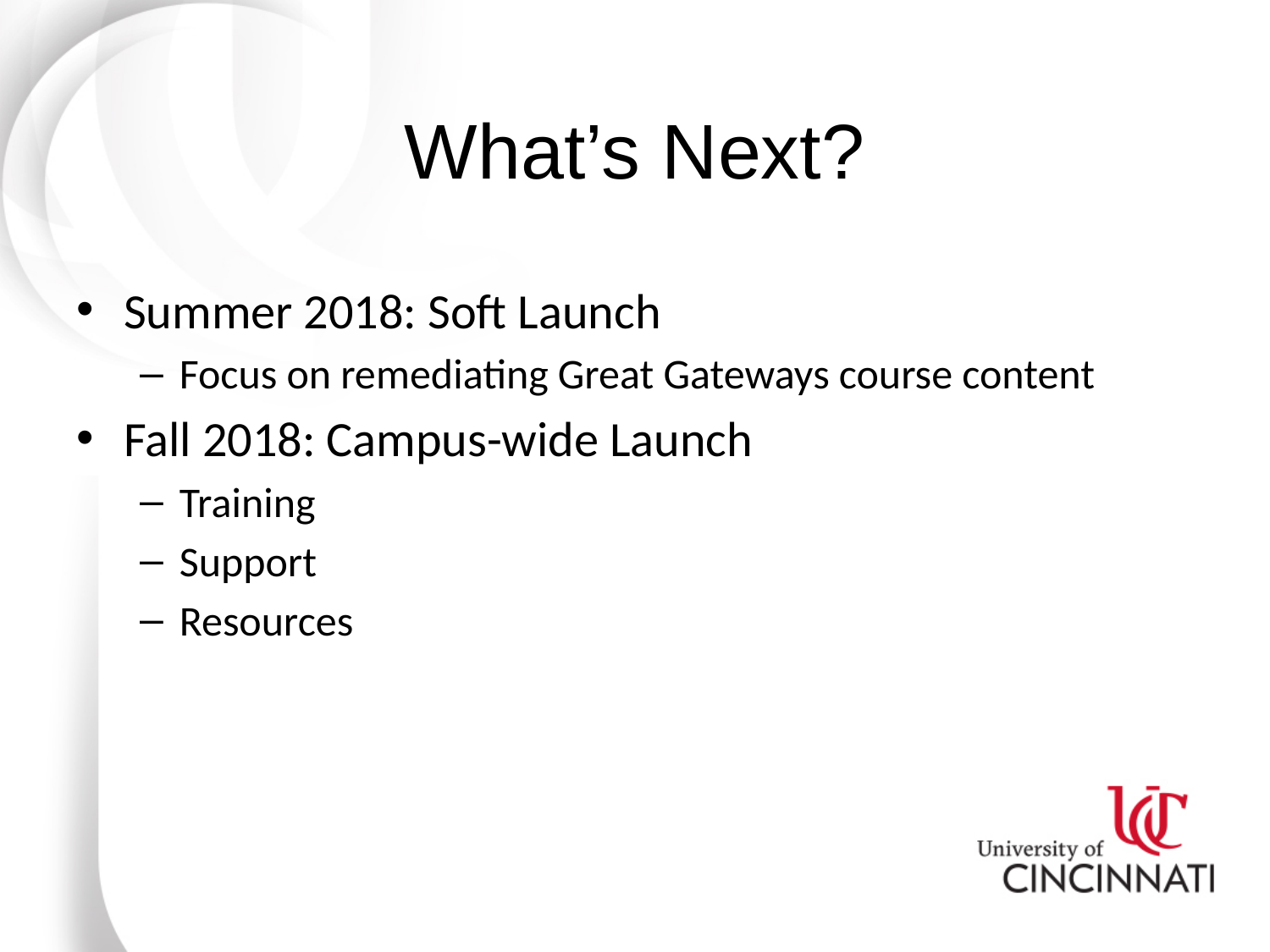

# What’s Next?
Summer 2018: Soft Launch
Focus on remediating Great Gateways course content
Fall 2018: Campus-wide Launch
Training
Support
Resources